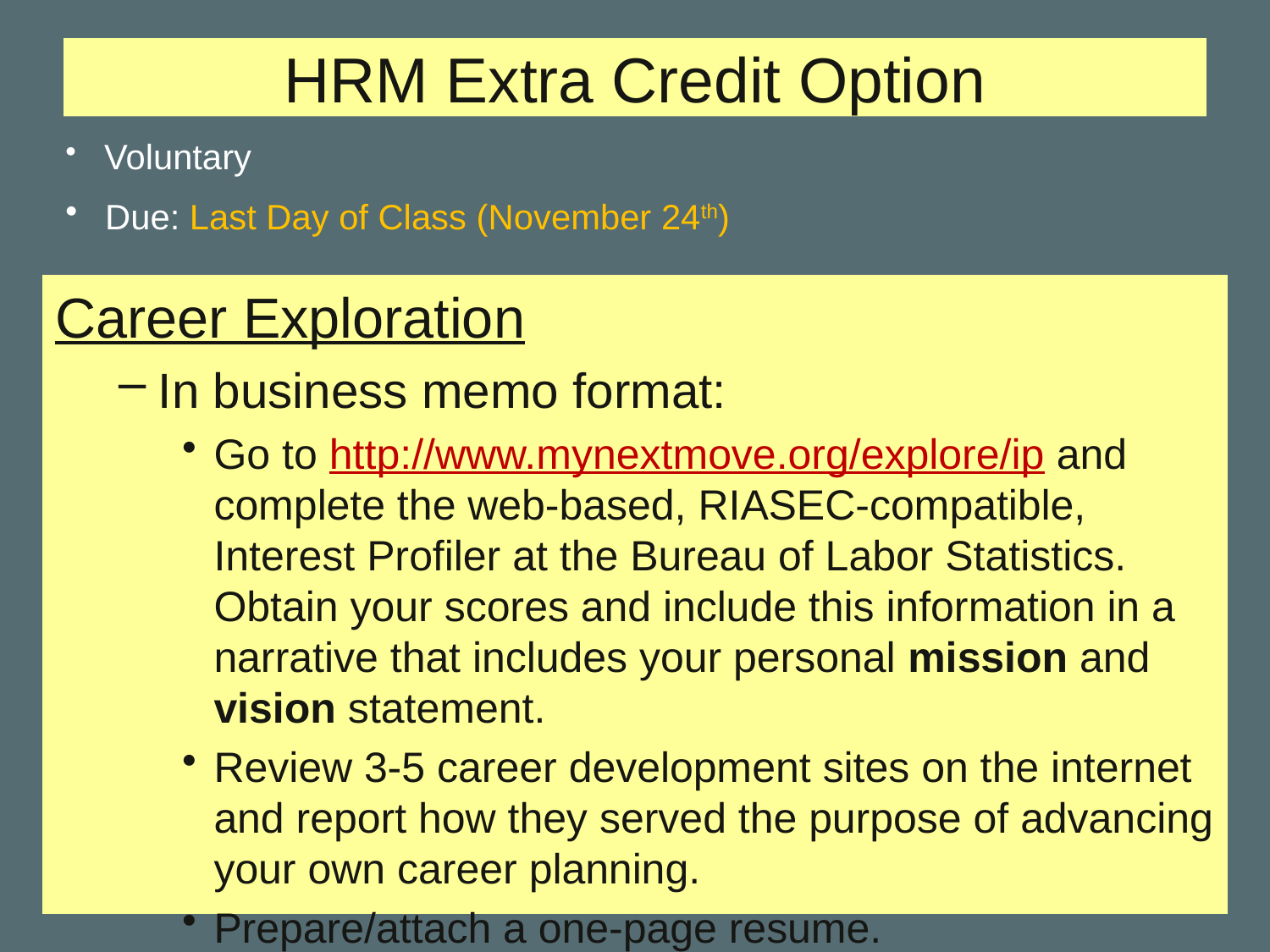

# HRM Extra Credit Option
 Voluntary
 Due: Last Day of Class (November 24th)
Career Exploration
In business memo format:
Go to http://www.mynextmove.org/explore/ip and complete the web-based, RIASEC-compatible, Interest Profiler at the Bureau of Labor Statistics.  Obtain your scores and include this information in a narrative that includes your personal mission and vision statement.
Review 3-5 career development sites on the internet and report how they served the purpose of advancing your own career planning.
Prepare/attach a one-page resume.
Graded 0-5 percentage points toward final grade.